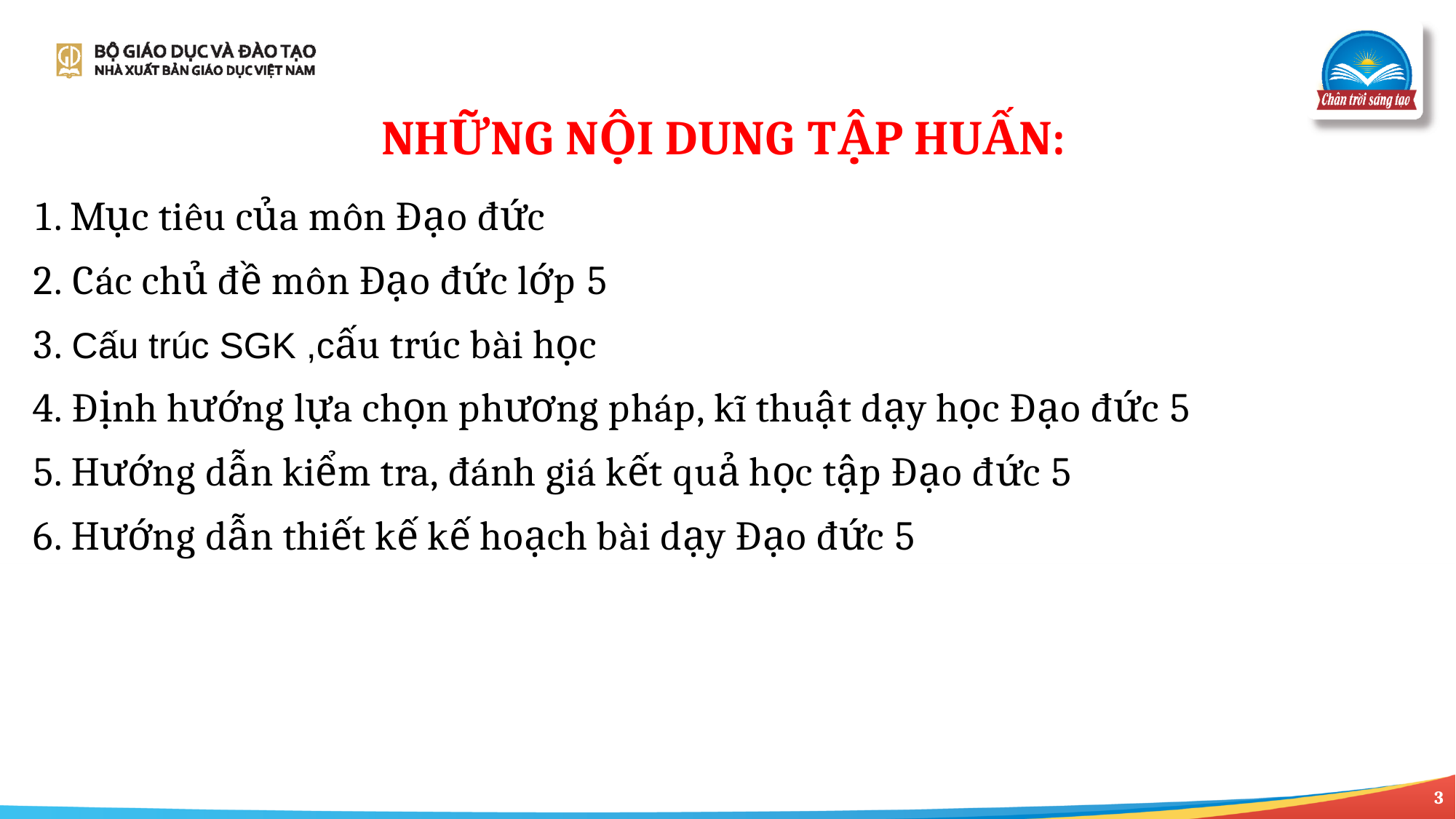

# NHỮNG NỘI DUNG TẬP HUẤN:
1. Mục tiêu của môn Đạo đức
2. Các chủ đề môn Đạo đức lớp 5
3. Cấu trúc SGK ,cấu trúc bài học
4. Định hướng lựa chọn phương pháp, kĩ thuật dạy học Đạo đức 5
5. Hướng dẫn kiểm tra, đánh giá kết quả học tập Đạo đức 5
6. Hướng dẫn thiết kế kế hoạch bài dạy Đạo đức 5
3